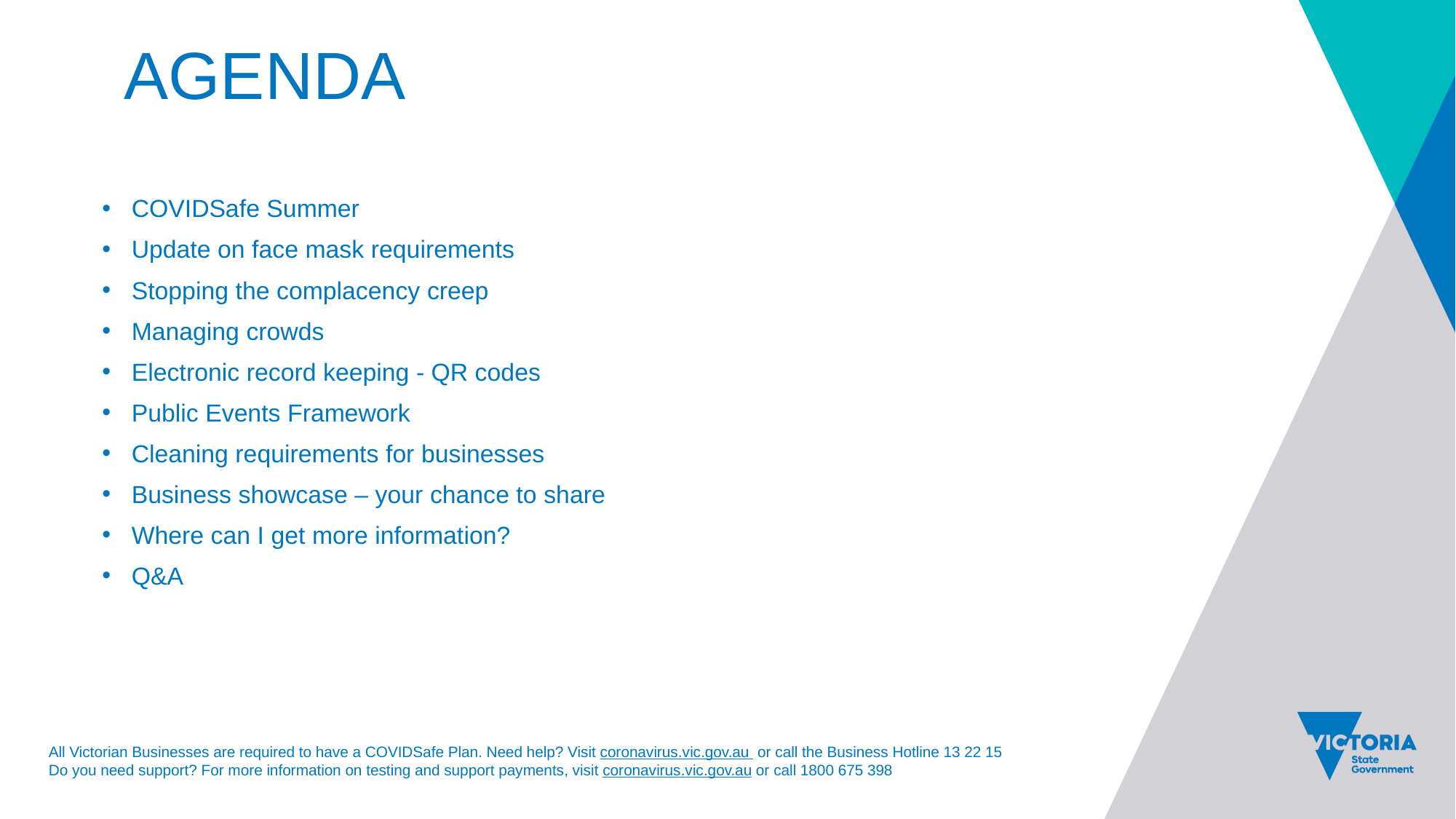

# AGENDA
COVIDSafe Summer
Update on face mask requirements
Stopping the complacency creep
Managing crowds
Electronic record keeping - QR codes
Public Events Framework
Cleaning requirements for businesses
Business showcase – your chance to share
Where can I get more information?
Q&A